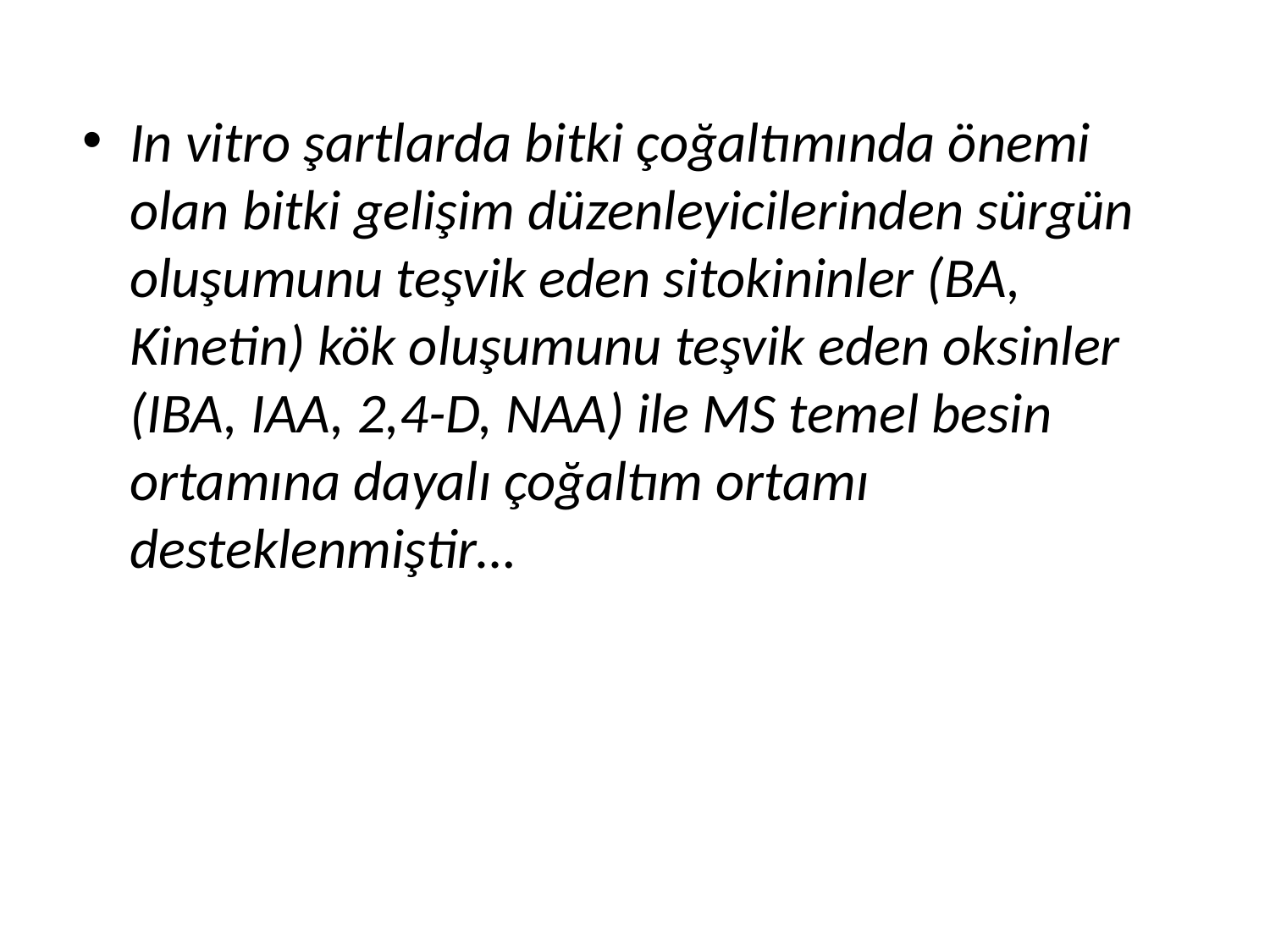

In vitro şartlarda bitki çoğaltımında önemi olan bitki gelişim düzenleyicilerinden sürgün oluşumunu teşvik eden sitokininler (BA, Kinetin) kök oluşumunu teşvik eden oksinler (IBA, IAA, 2,4-D, NAA) ile MS temel besin ortamına dayalı çoğaltım ortamı desteklenmiştir…